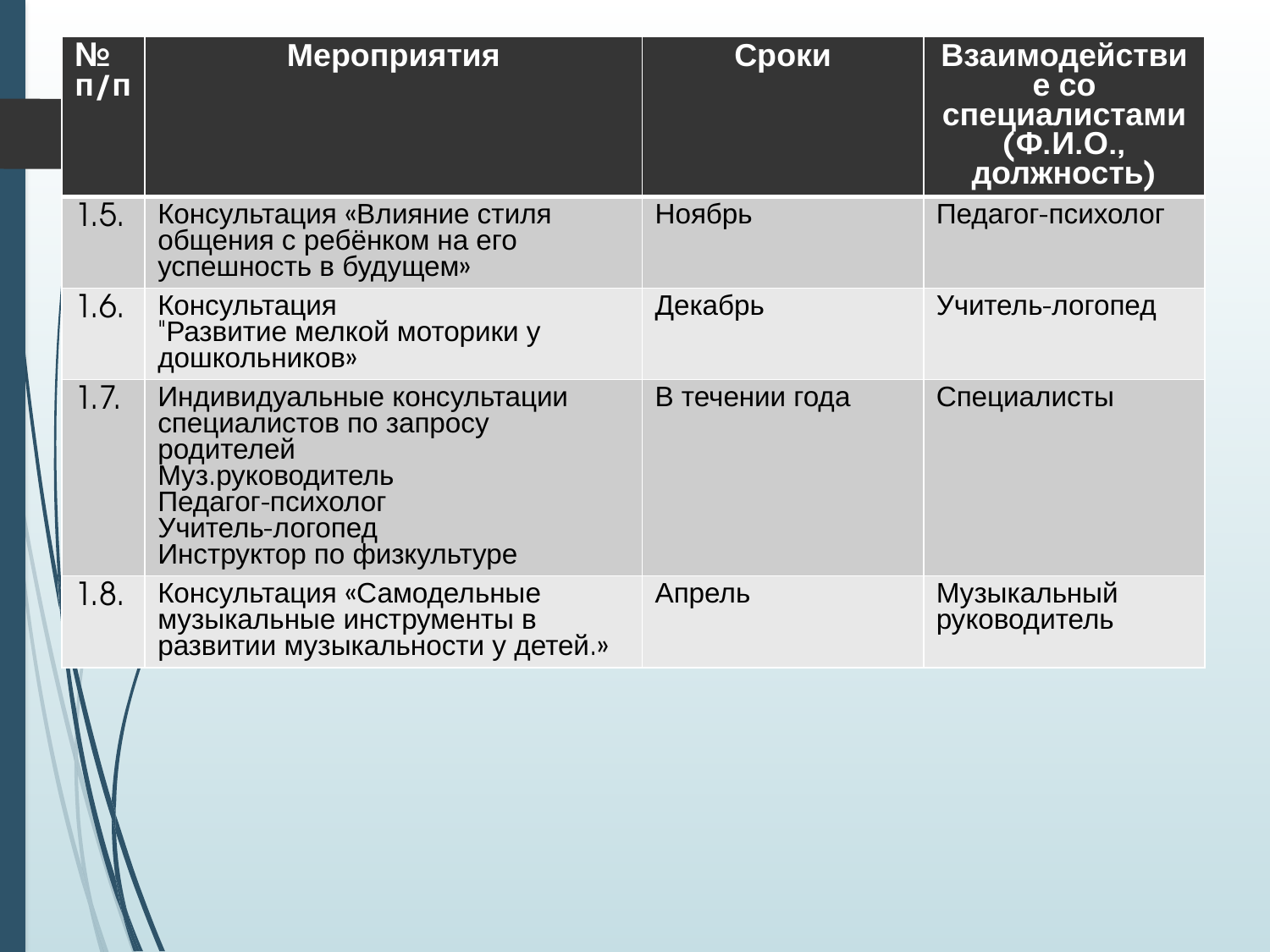

| № п/п | Мероприятия | Сроки | Взаимодействие со специалистами (Ф.И.О., должность) |
| --- | --- | --- | --- |
| 1.5. | Консультация «Влияние стиля общения с ребёнком на его успешность в будущем» | Ноябрь | Педагог-психолог |
| 1.6. | Консультация "Развитие мелкой моторики у дошкольников» | Декабрь | Учитель-логопед |
| 1.7. | Индивидуальные консультации специалистов по запросу родителей Муз.руководитель Педагог-психолог Учитель-логопед Инструктор по физкультуре | В течении года | Специалисты |
| 1.8. | Консультация «Самодельные музыкальные инструменты в развитии музыкальности у детей.» | Апрель | Музыкальный руководитель |
#